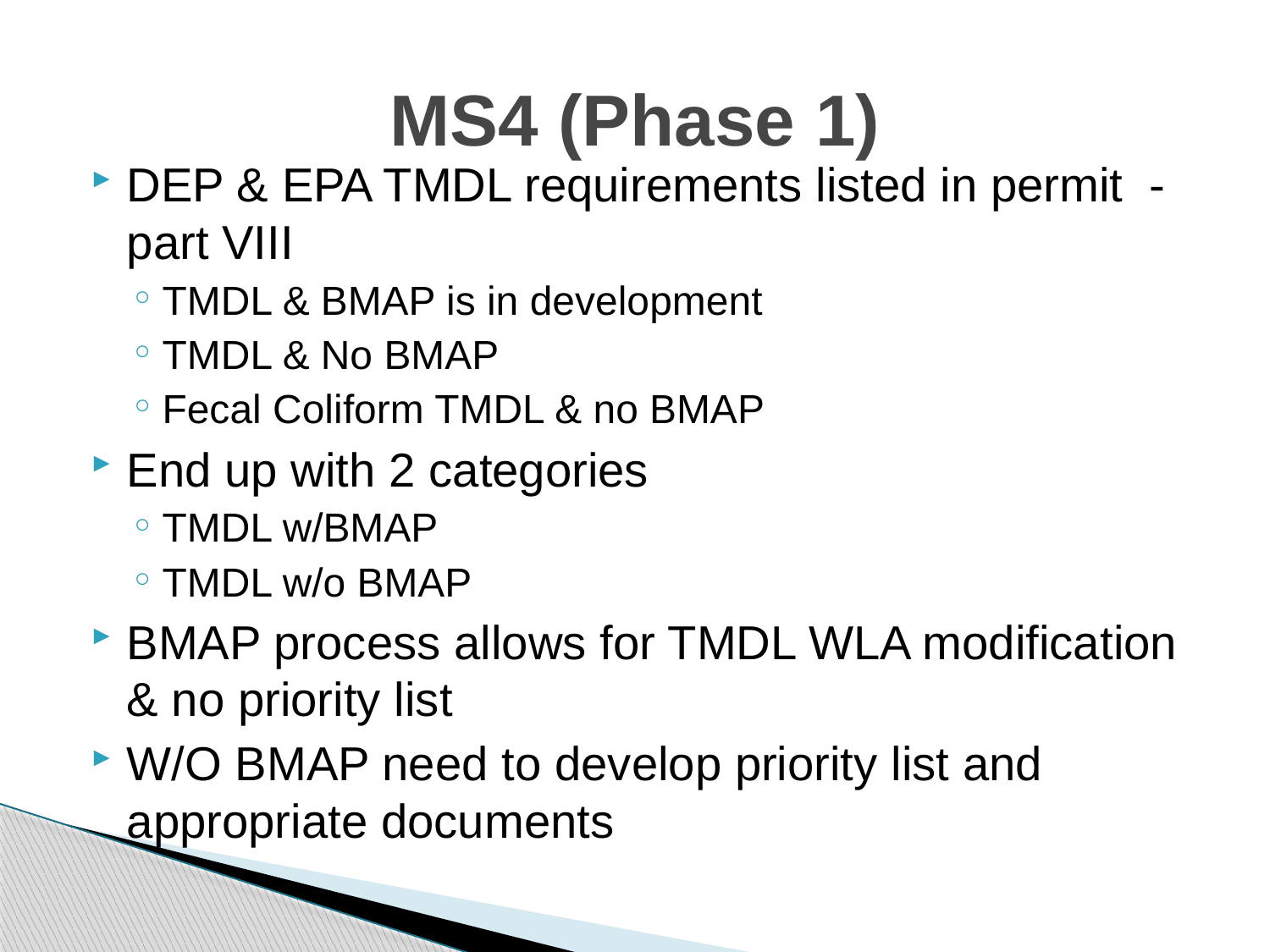

# MS4 (Phase 1)
DEP & EPA TMDL requirements listed in permit  - part VIII
TMDL & BMAP is in development
TMDL & No BMAP
Fecal Coliform TMDL & no BMAP
End up with 2 categories
TMDL w/BMAP
TMDL w/o BMAP
BMAP process allows for TMDL WLA modification & no priority list
W/O BMAP need to develop priority list and appropriate documents